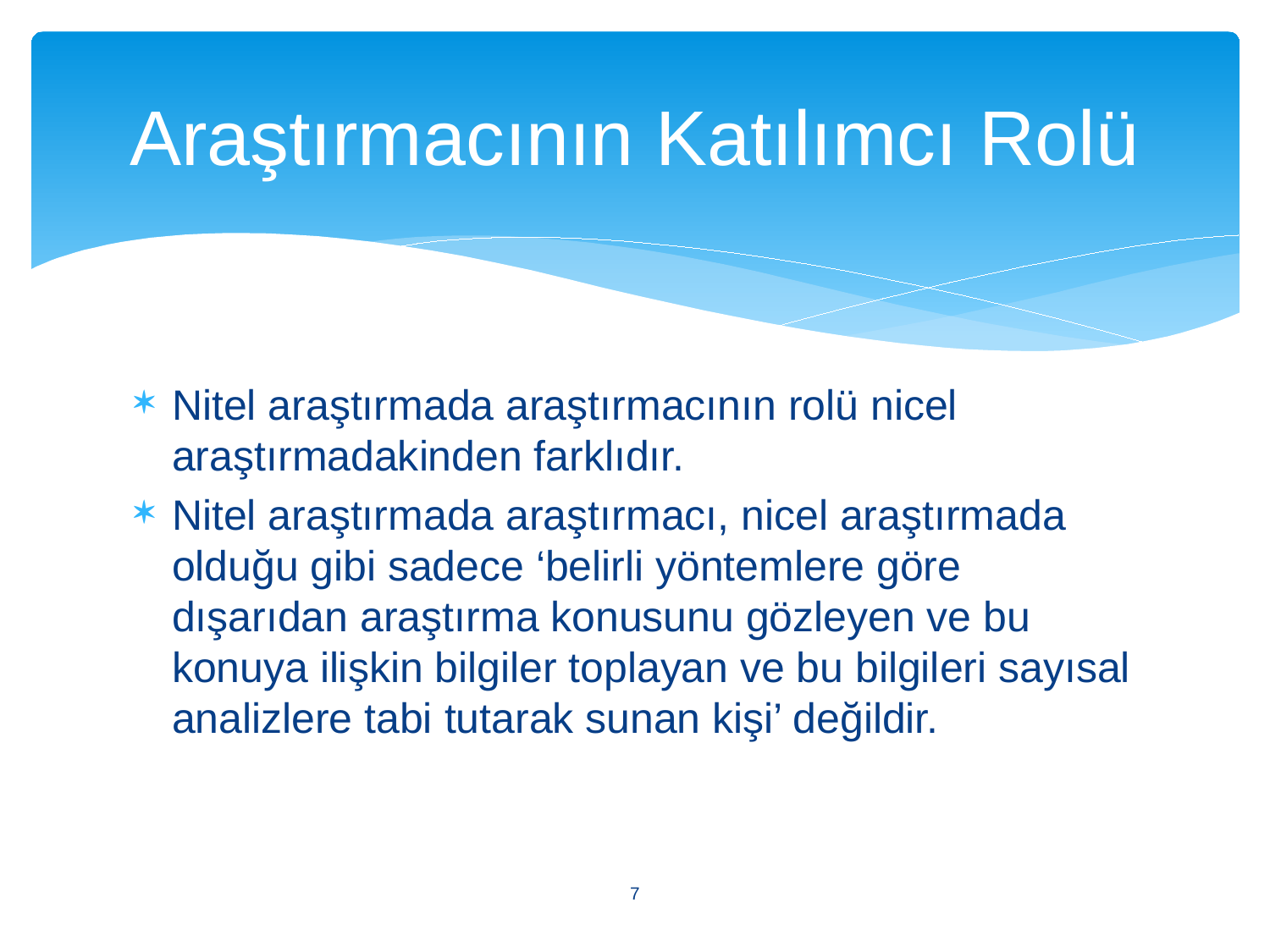

# Araştırmacının Katılımcı Rolü
Nitel araştırmada araştırmacının rolü nicel araştırmadakinden farklıdır.
Nitel araştırmada araştırmacı, nicel araştırmada olduğu gibi sadece ‘belirli yöntemlere göre dışarıdan araştırma konusunu gözleyen ve bu konuya ilişkin bilgiler toplayan ve bu bilgileri sayısal analizlere tabi tutarak sunan kişi’ değildir.
7